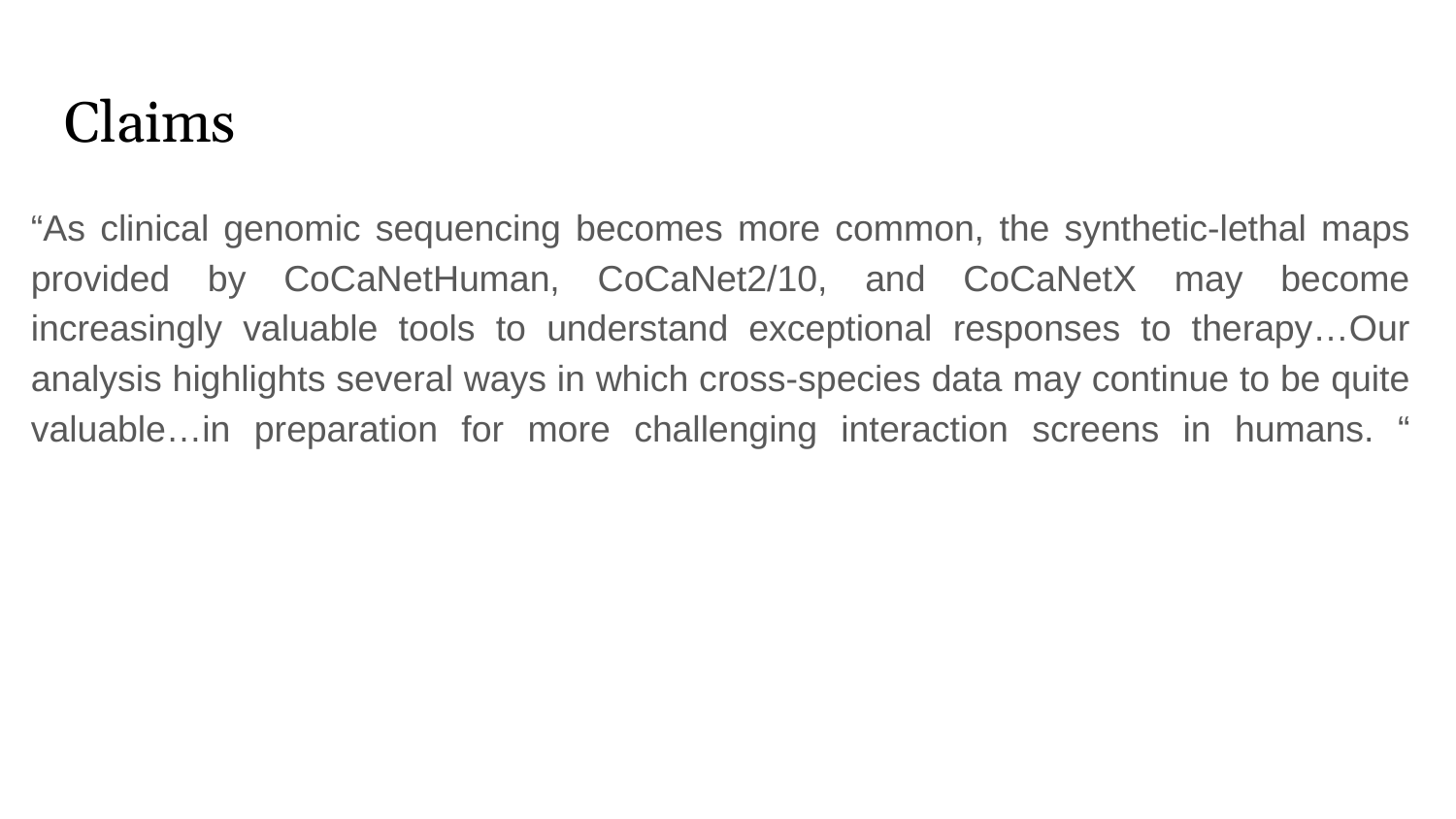

# Claims
“As clinical genomic sequencing becomes more common, the synthetic-lethal maps provided by CoCaNetHuman, CoCaNet2/10, and CoCaNetX may become increasingly valuable tools to understand exceptional responses to therapy…Our analysis highlights several ways in which cross-species data may continue to be quite valuable…in preparation for more challenging interaction screens in humans. “